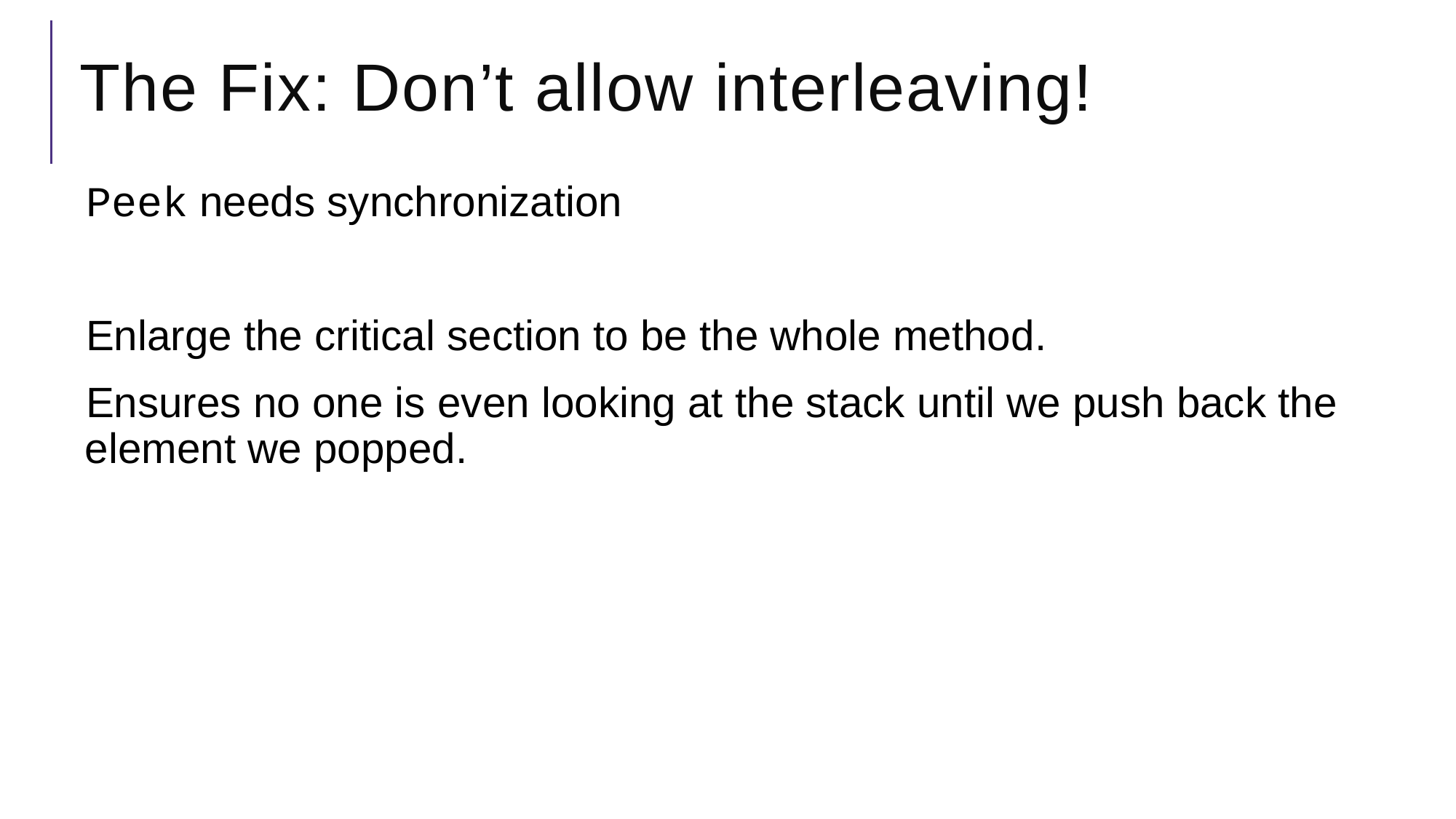

# The Fix: Don’t allow interleaving!
Peek needs synchronization

Enlarge the critical section to be the whole method.
Ensures no one is even looking at the stack until we push back the element we popped.